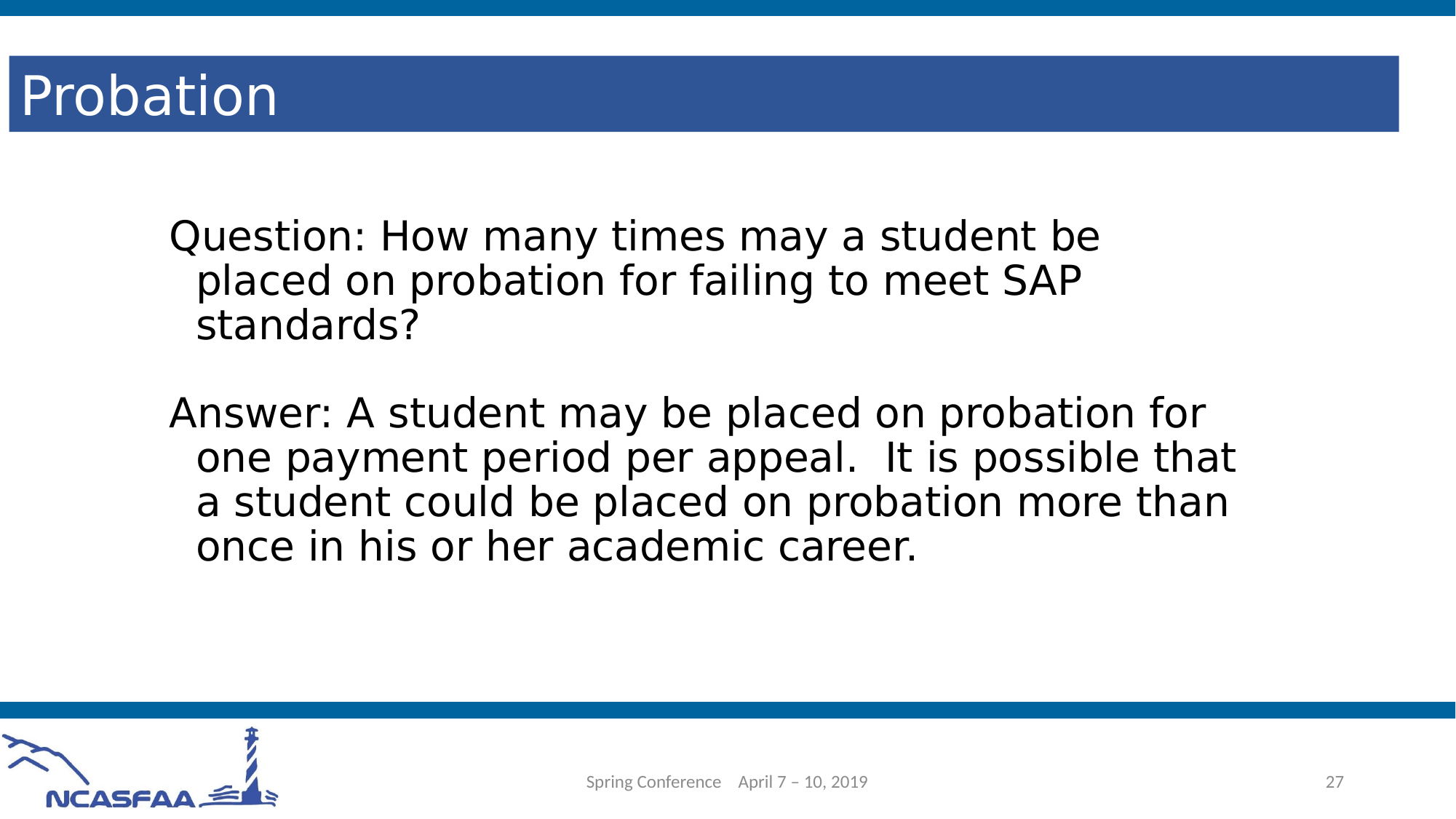

Probation
Question: How many times may a student be placed on probation for failing to meet SAP standards?

Answer: A student may be placed on probation for one payment period per appeal.  It is possible that a student could be placed on probation more than once in his or her academic career.
Spring Conference    April 7 – 10, 2019
27